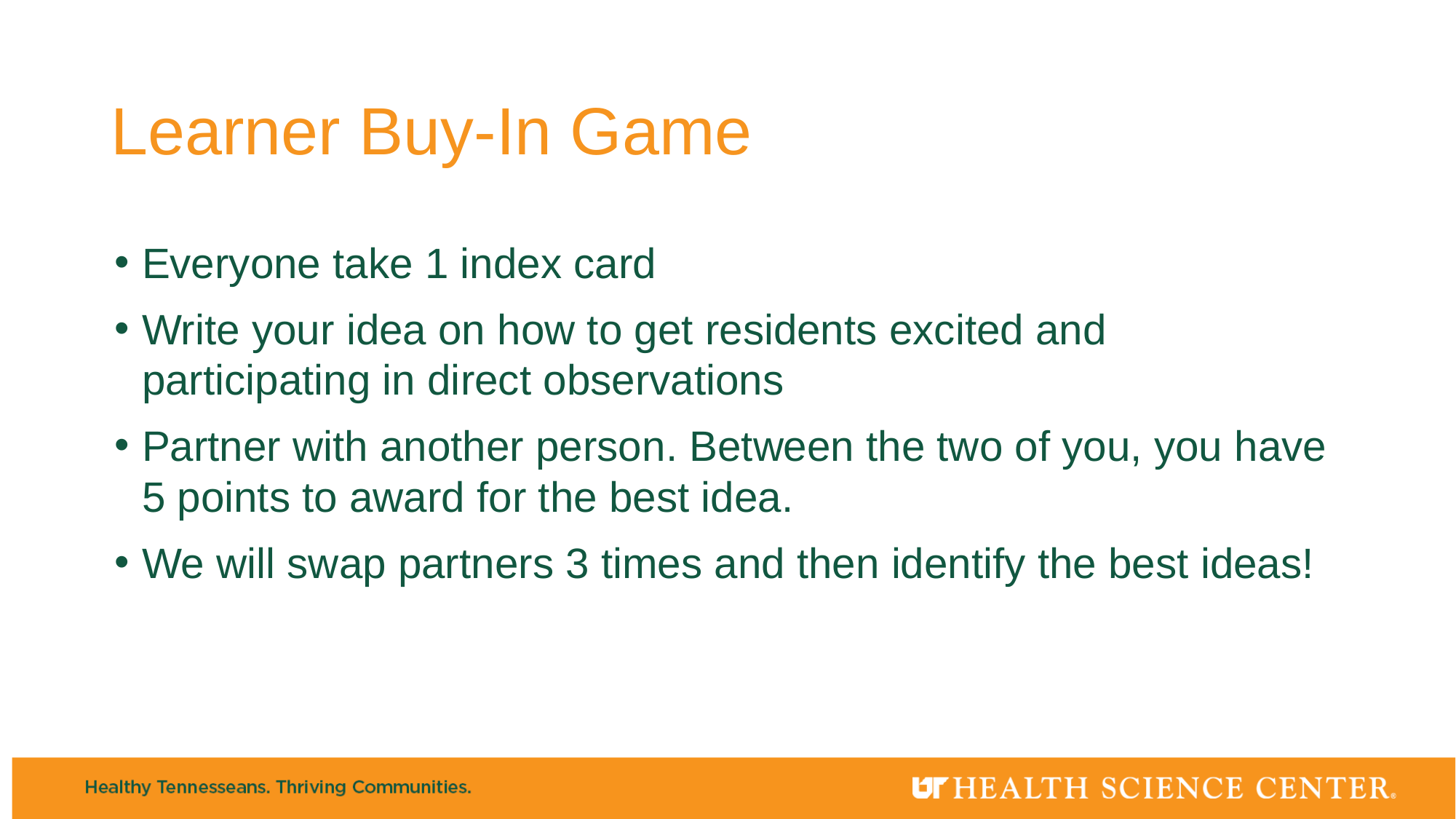

# Learner Buy-In Game
Everyone take 1 index card
Write your idea on how to get residents excited and participating in direct observations
Partner with another person. Between the two of you, you have 5 points to award for the best idea.
We will swap partners 3 times and then identify the best ideas!